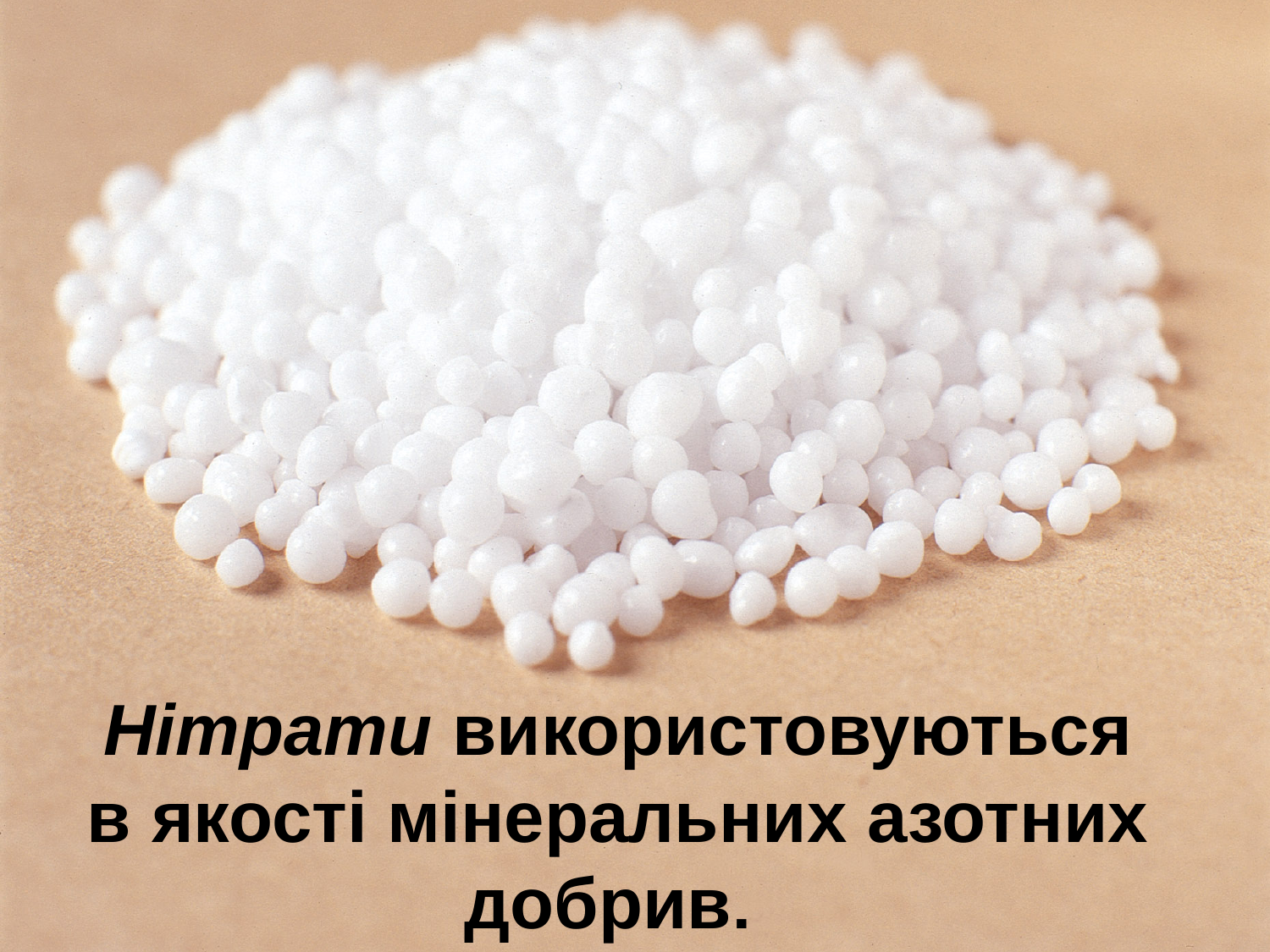

# Нітрати використовуються в якості мінеральних азотних добрив.